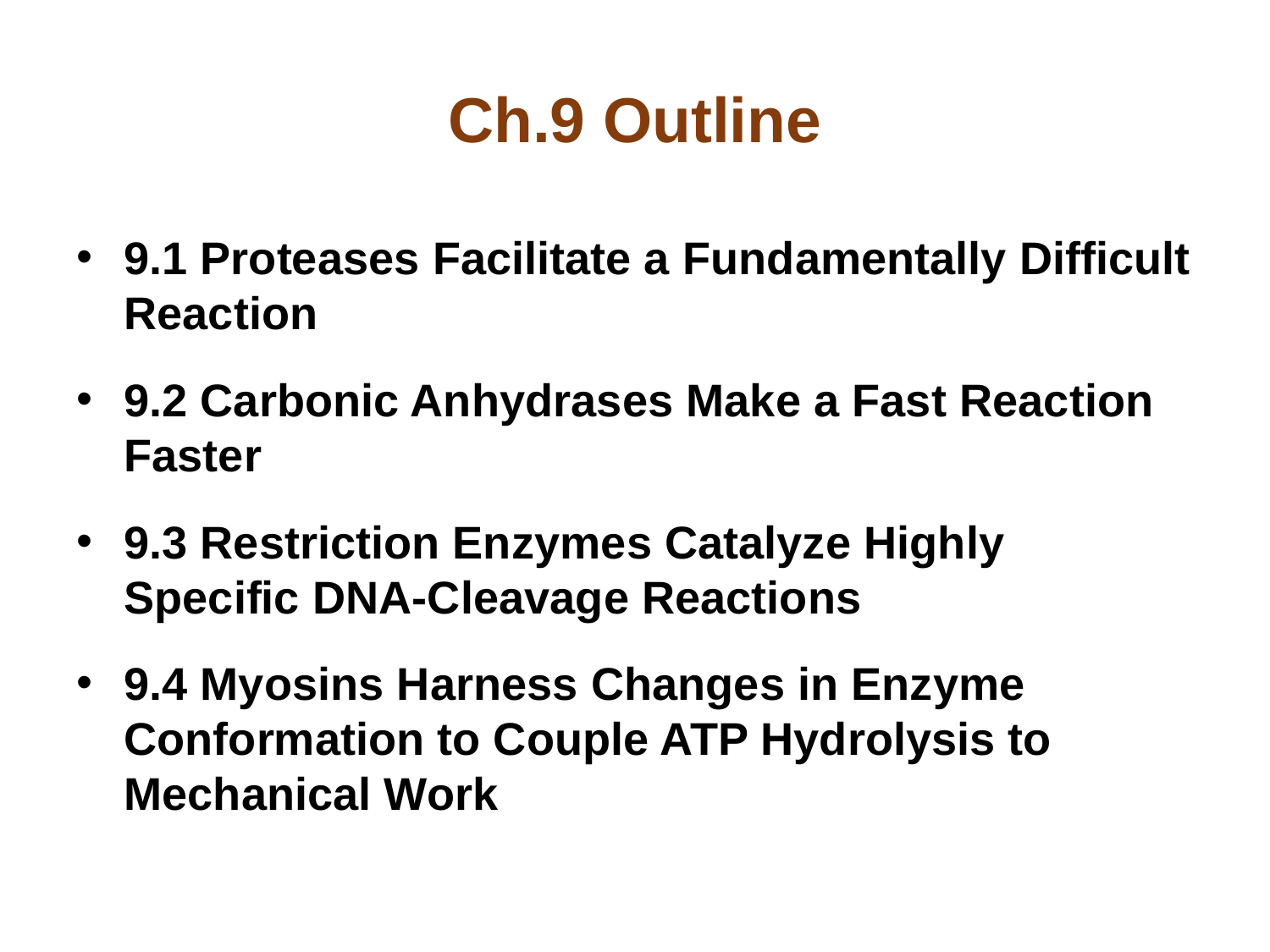

# Ch.9 Outline
9.1 Proteases Facilitate a Fundamentally Difficult Reaction
9.2 Carbonic Anhydrases Make a Fast Reaction Faster
9.3 Restriction Enzymes Catalyze Highly Specific DNA-Cleavage Reactions
9.4 Myosins Harness Changes in Enzyme Conformation to Couple ATP Hydrolysis to Mechanical Work